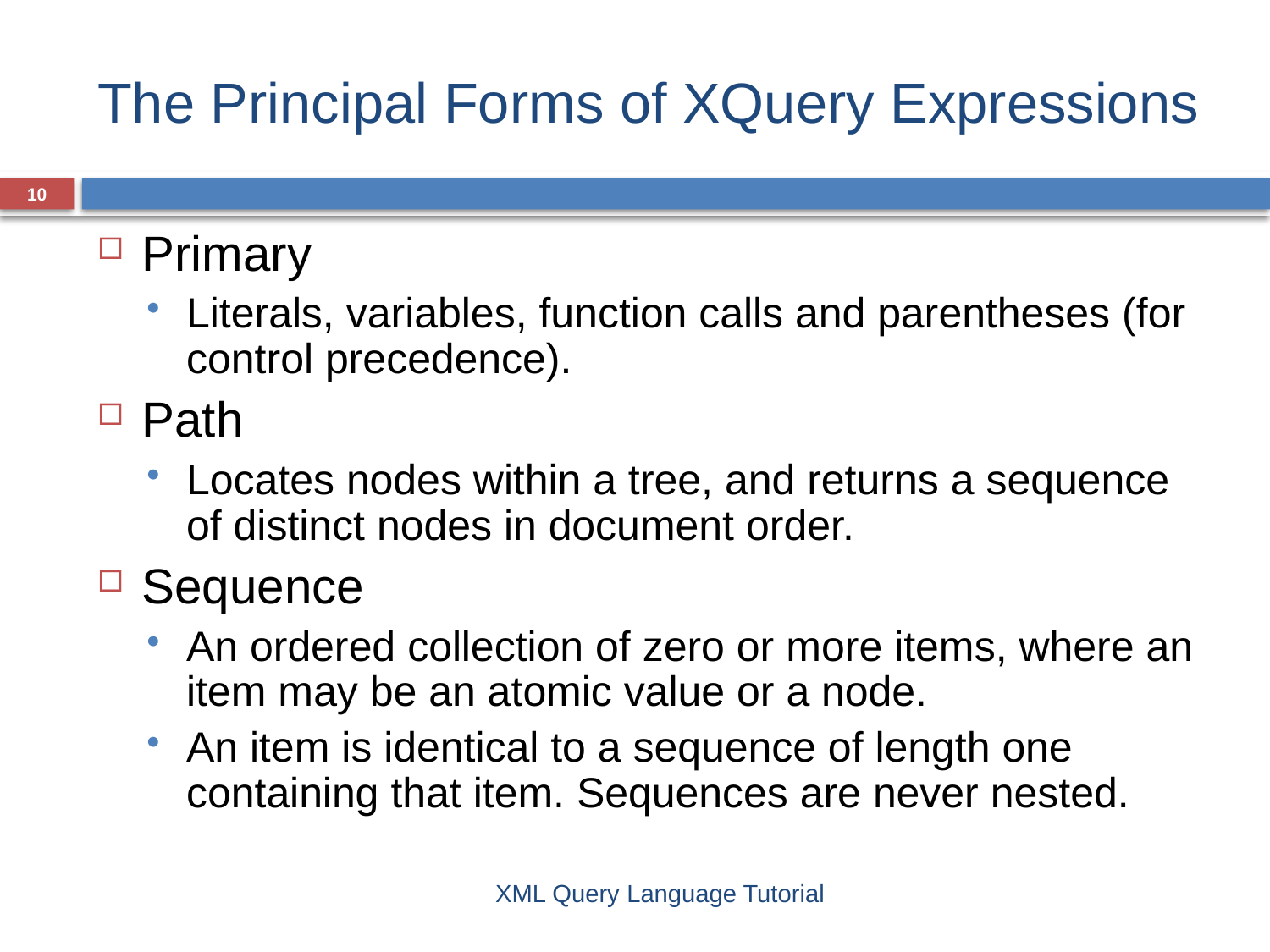

# The Principal Forms of XQuery Expressions
10
Primary
Literals, variables, function calls and parentheses (for control precedence).
Path
Locates nodes within a tree, and returns a sequence of distinct nodes in document order.
Sequence
An ordered collection of zero or more items, where an item may be an atomic value or a node.
An item is identical to a sequence of length one containing that item. Sequences are never nested.
XML Query Language Tutorial